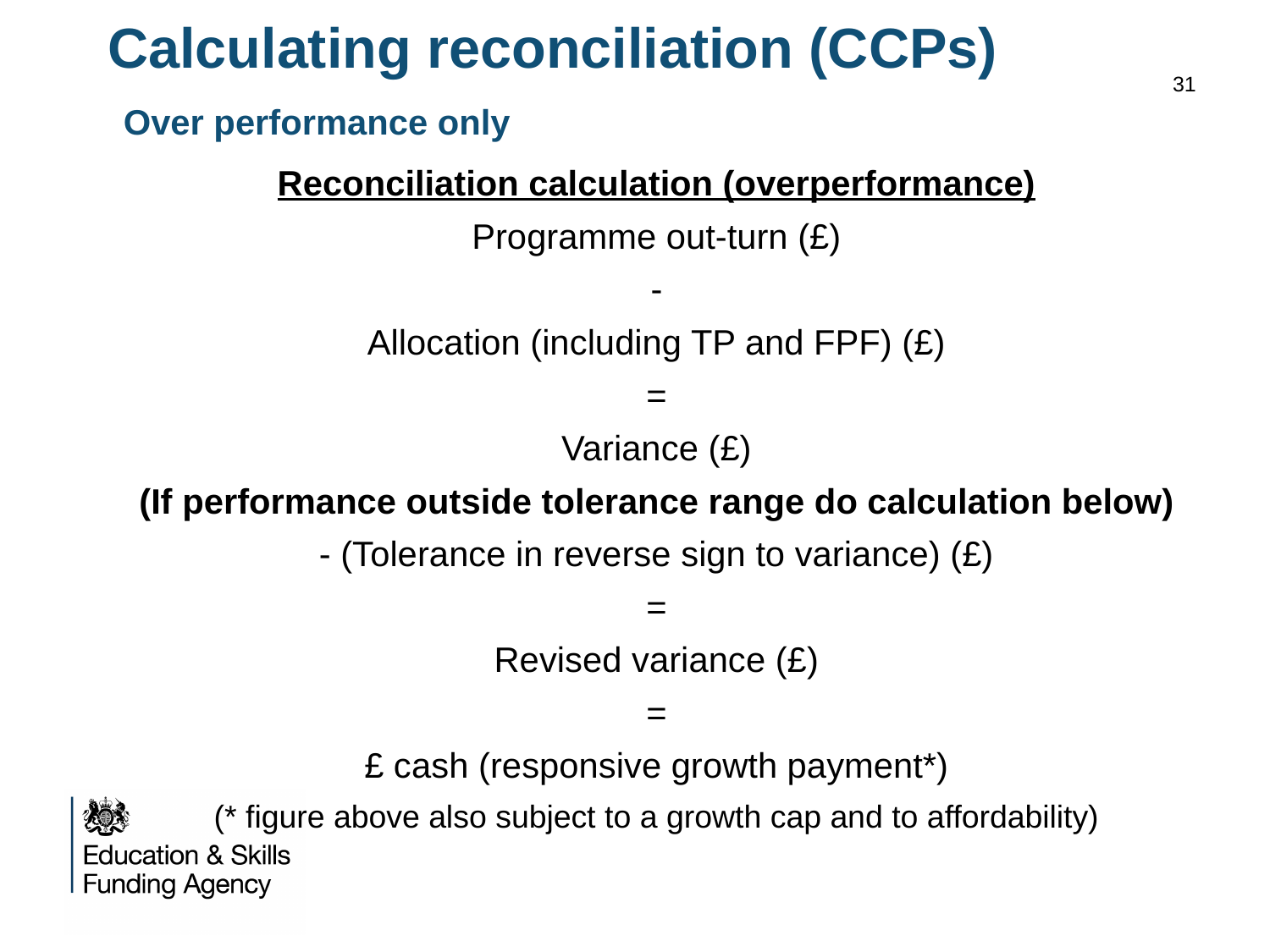

# Calculating reconciliation (CCPs) Over performance only
31
Reconciliation calculation (overperformance)
Programme out-turn (£)
-
Allocation (including TP and FPF) (£)
=
Variance (£)
(If performance outside tolerance range do calculation below)
- (Tolerance in reverse sign to variance) (£)
=
Revised variance (£)
=
£ cash (responsive growth payment*)
(* figure above also subject to a growth cap and to affordability)